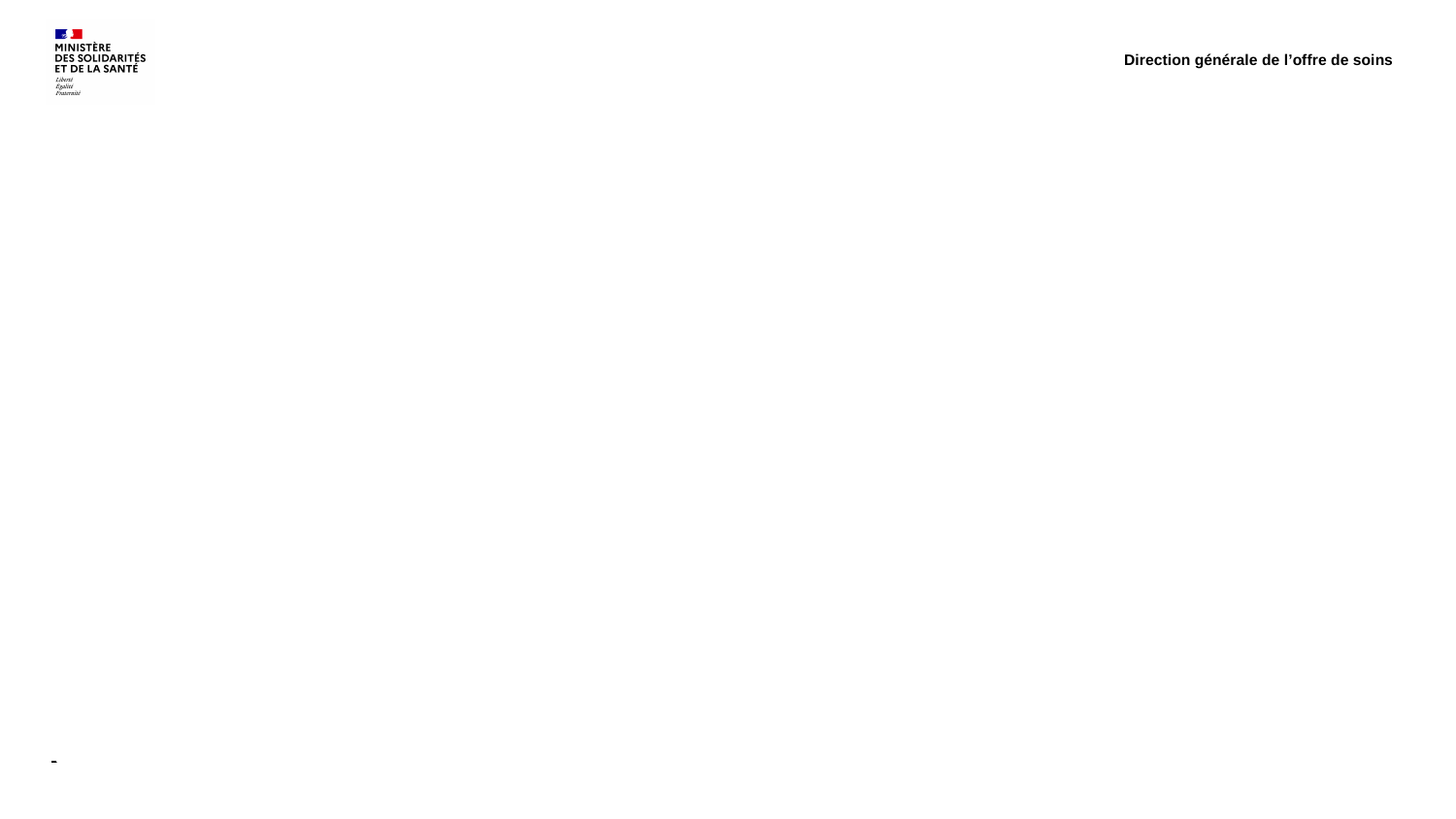

Direction générale de l’offre de soins

# Le montant complémentaire 2022 et le calcul des dotations sécurisées 2023
21
16/11/2023